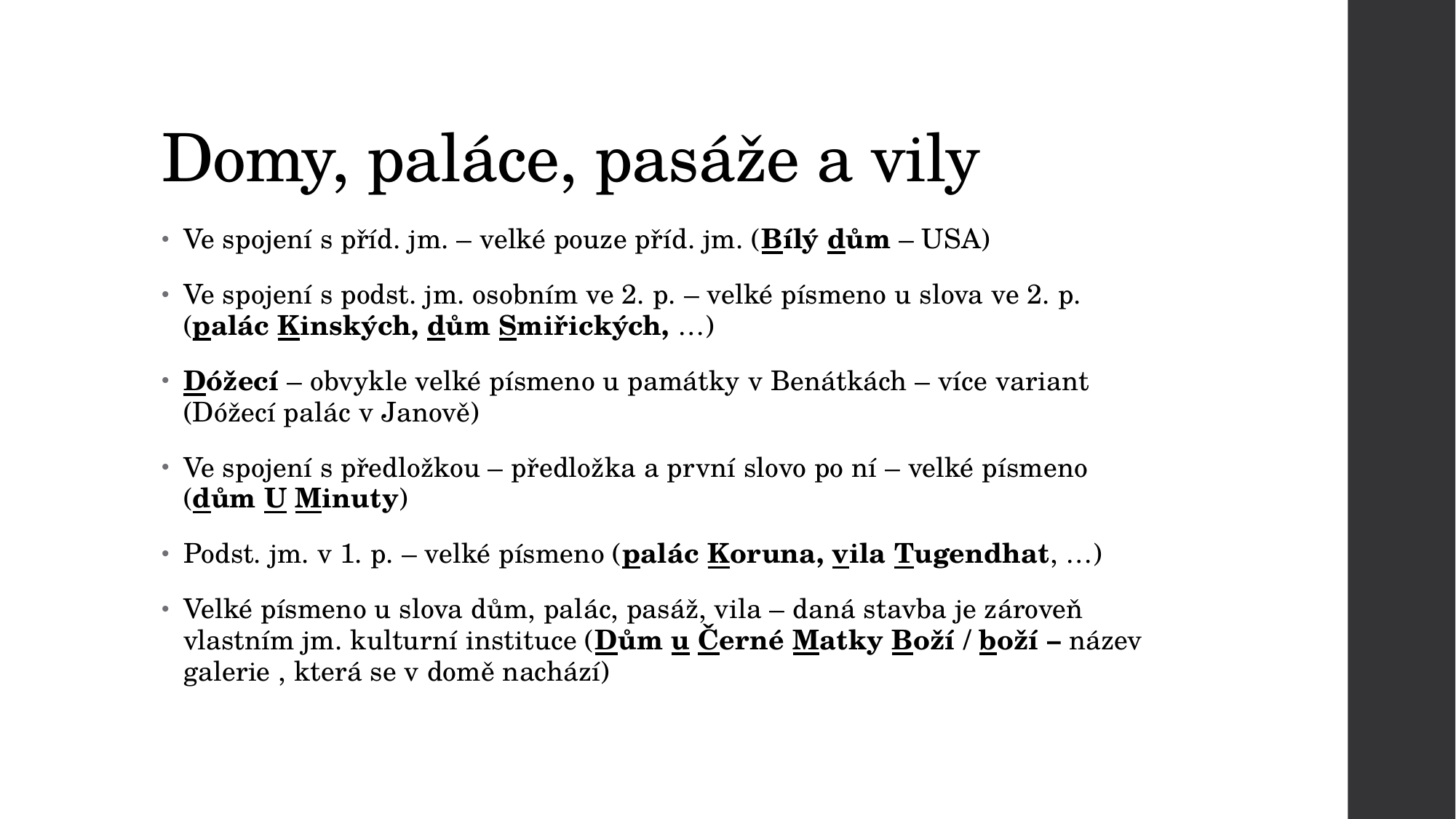

# Domy, paláce, pasáže a vily
Ve spojení s příd. jm. – velké pouze příd. jm. (Bílý dům – USA)
Ve spojení s podst. jm. osobním ve 2. p. – velké písmeno u slova ve 2. p. (palác Kinských, dům Smiřických, …)
Dóžecí – obvykle velké písmeno u památky v Benátkách – více variant (Dóžecí palác v Janově)
Ve spojení s předložkou – předložka a první slovo po ní – velké písmeno (dům U Minuty)
Podst. jm. v 1. p. – velké písmeno (palác Koruna, vila Tugendhat, …)
Velké písmeno u slova dům, palác, pasáž, vila – daná stavba je zároveň vlastním jm. kulturní instituce (Dům u Černé Matky Boží / boží – název galerie , která se v domě nachází)